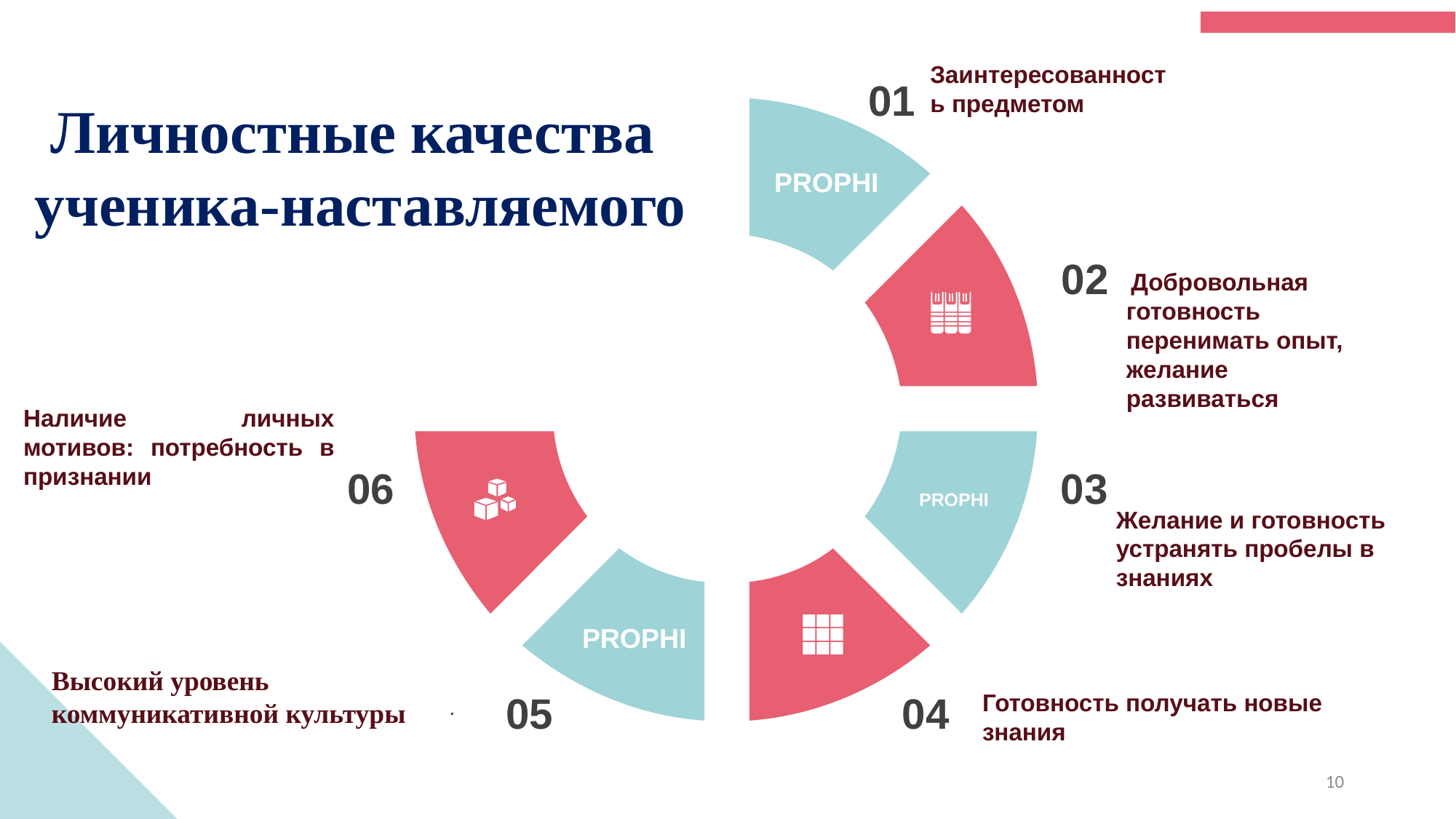

Заинтересованность предметом

01
Личностные качества
 ученика-наставляемого

PROPHI
02
 Добровольная готовность перенимать опыт, желание развиваться

Наличие личных мотивов: потребность в признании
06
03

PROPHI
Желание и готовность устранять пробелы в знаниях

PROPHI

Высокий уровень коммуникативной культуры

.
05
04
Готовность получать новые знания

10